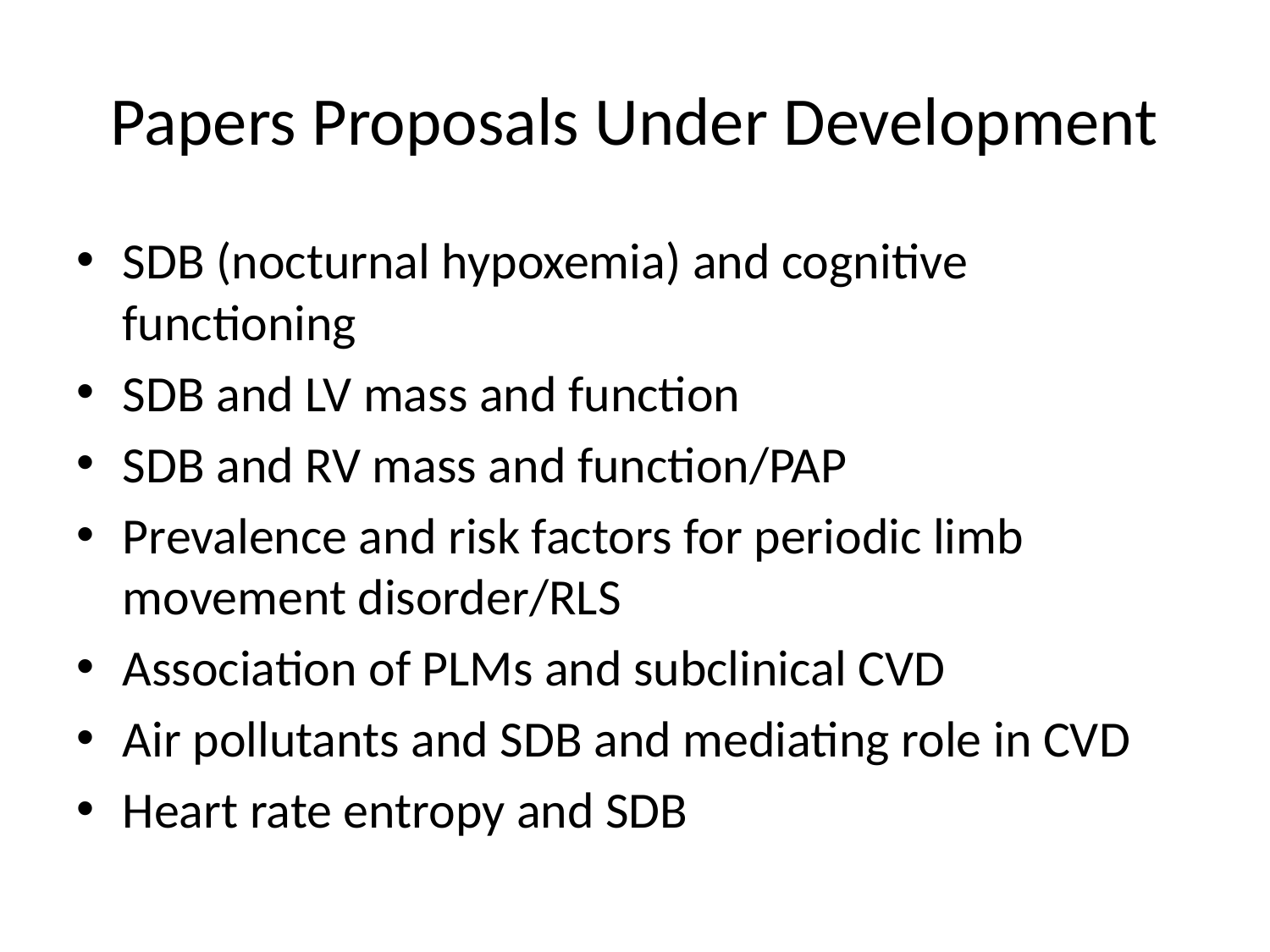

# Papers Proposals Under Development
SDB (nocturnal hypoxemia) and cognitive functioning
SDB and LV mass and function
SDB and RV mass and function/PAP
Prevalence and risk factors for periodic limb movement disorder/RLS
Association of PLMs and subclinical CVD
Air pollutants and SDB and mediating role in CVD
Heart rate entropy and SDB